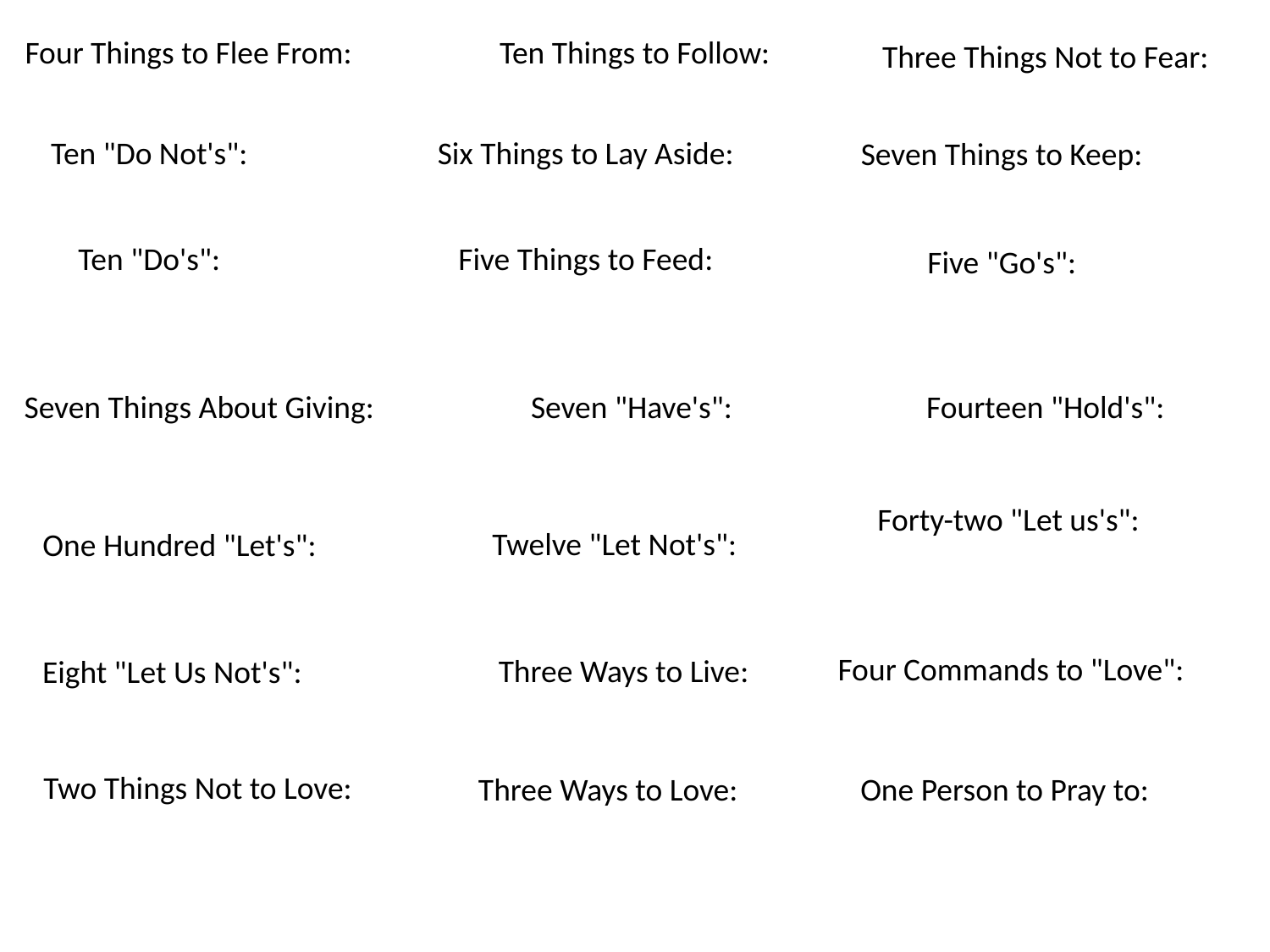

Four Things to Flee From:
Ten Things to Follow:
Three Things Not to Fear:
Ten "Do Not's":
Six Things to Lay Aside:
Seven Things to Keep:
Ten "Do's":
Five Things to Feed:
Five "Go's":
Seven Things About Giving:
Seven "Have's":
Fourteen "Hold's":
Forty-two "Let us's":
Twelve "Let Not's":
One Hundred "Let's":
Four Commands to "Love":
Three Ways to Live:
Eight "Let Us Not's":
Two Things Not to Love:
Three Ways to Love:
One Person to Pray to: